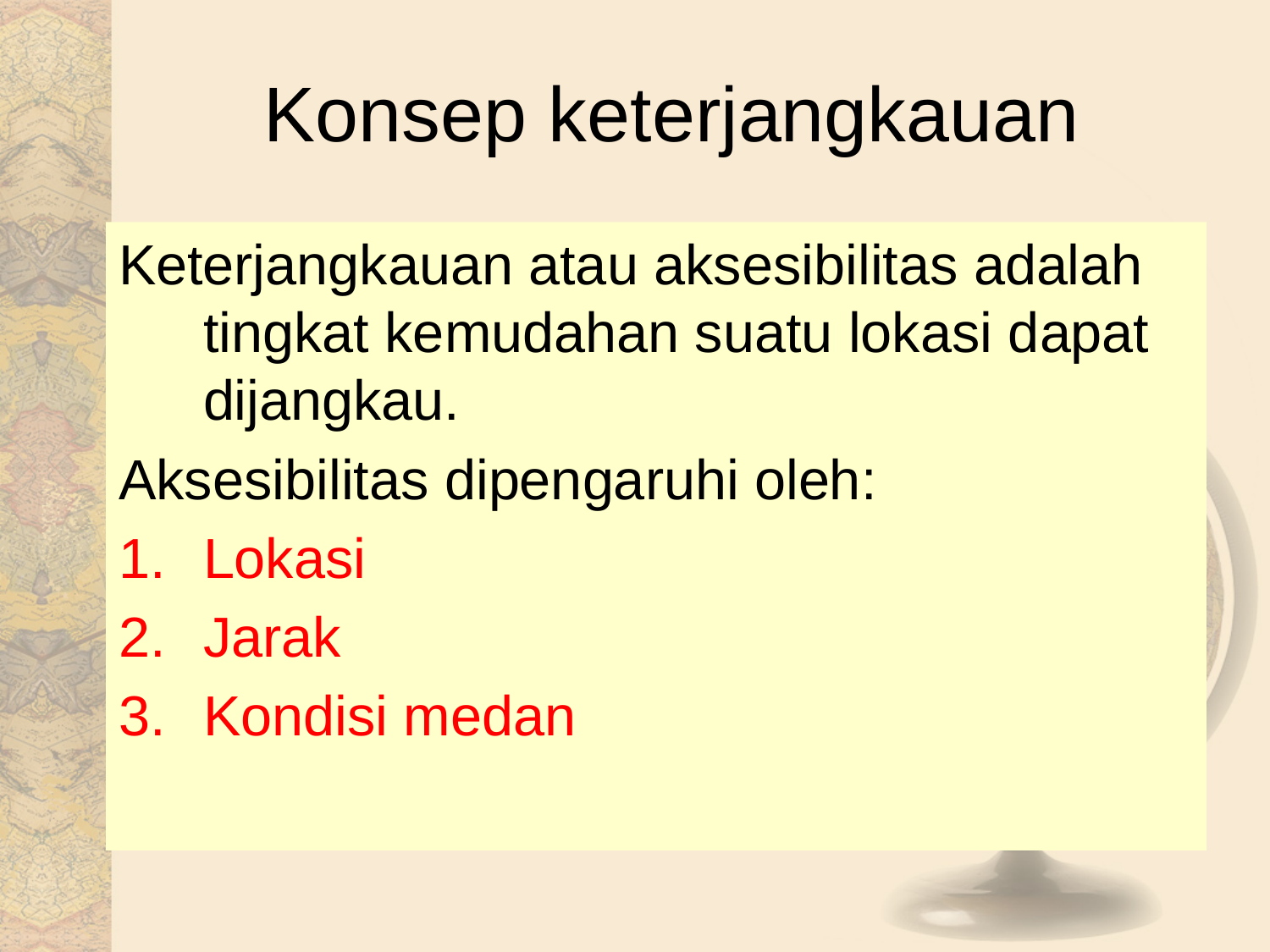

# Konsep keterjangkauan
Keterjangkauan atau aksesibilitas adalah tingkat kemudahan suatu lokasi dapat dijangkau.
Aksesibilitas dipengaruhi oleh:
Lokasi
Jarak
Kondisi medan